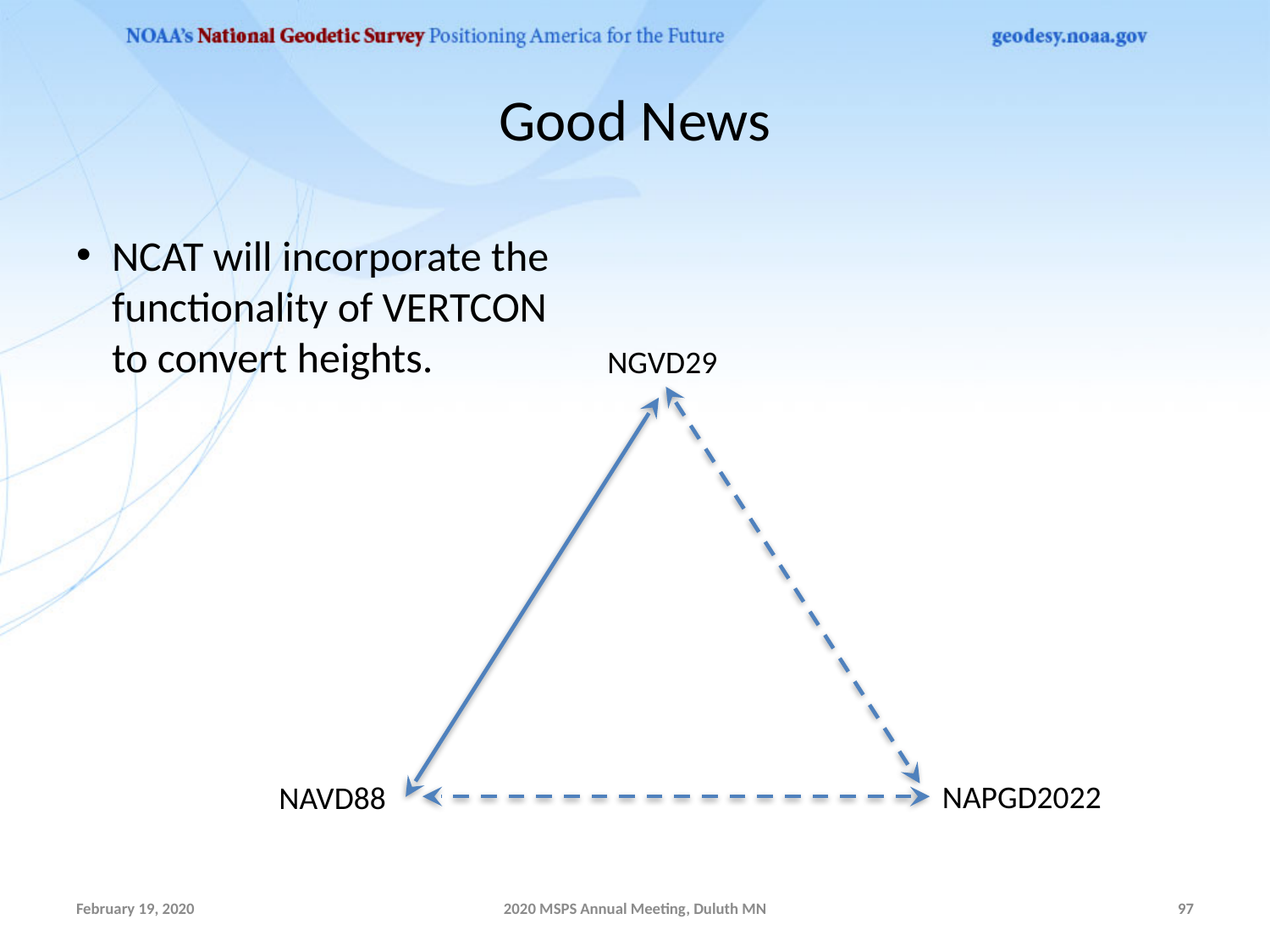

# Good News
NCAT will incorporate the functionality of VERTCON to convert heights.
NGVD29
NAPGD2022
NAVD88
February 19, 2020
2020 MSPS Annual Meeting, Duluth MN
97